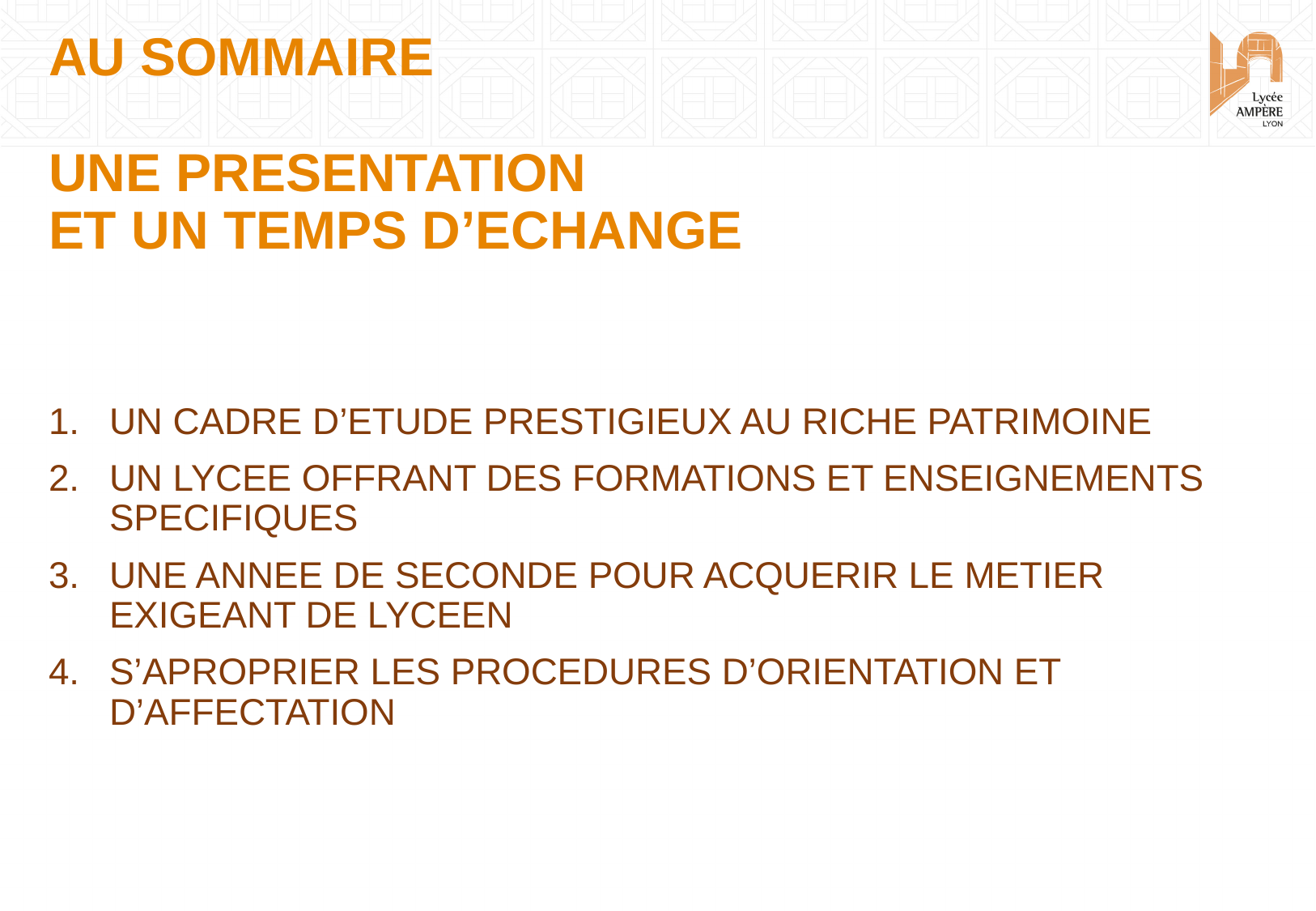

# AU SOMMAIRE UNE PRESENTATION ET UN TEMPS D’ECHANGE
UN CADRE D’ETUDE PRESTIGIEUX AU RICHE PATRIMOINE
UN LYCEE OFFRANT DES FORMATIONS ET ENSEIGNEMENTS SPECIFIQUES
UNE ANNEE DE SECONDE POUR ACQUERIR LE METIER EXIGEANT DE LYCEEN
S’APROPRIER LES PROCEDURES D’ORIENTATION ET D’AFFECTATION